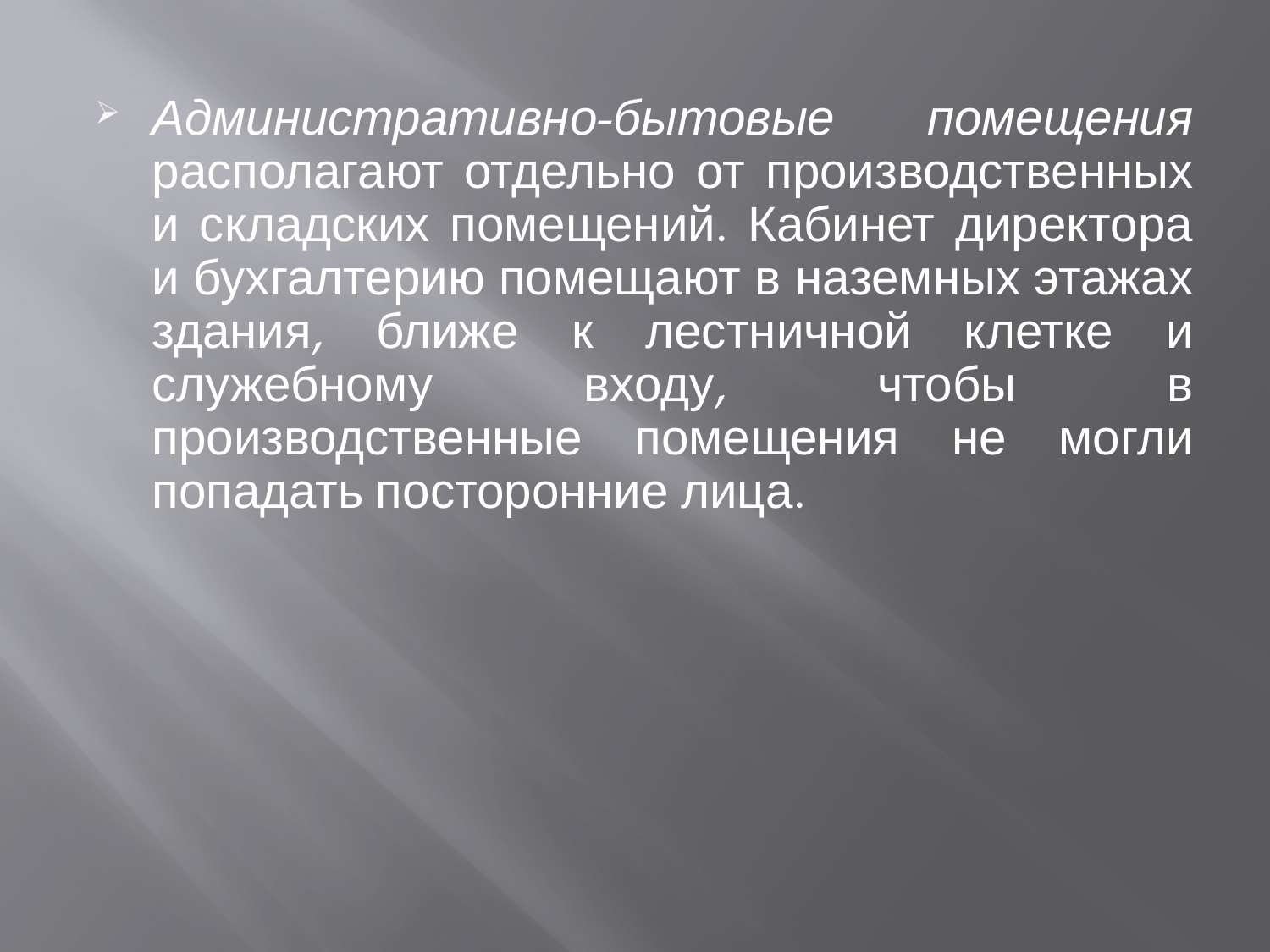

Административно-бытовые помещения располагают отдельно от производственных и складских помещений. Кабинет директора и бухгалтерию помещают в наземных этажах здания, ближе к лестничной клетке и служебному входу, чтобы в производственные помещения не могли попадать посторонние лица.